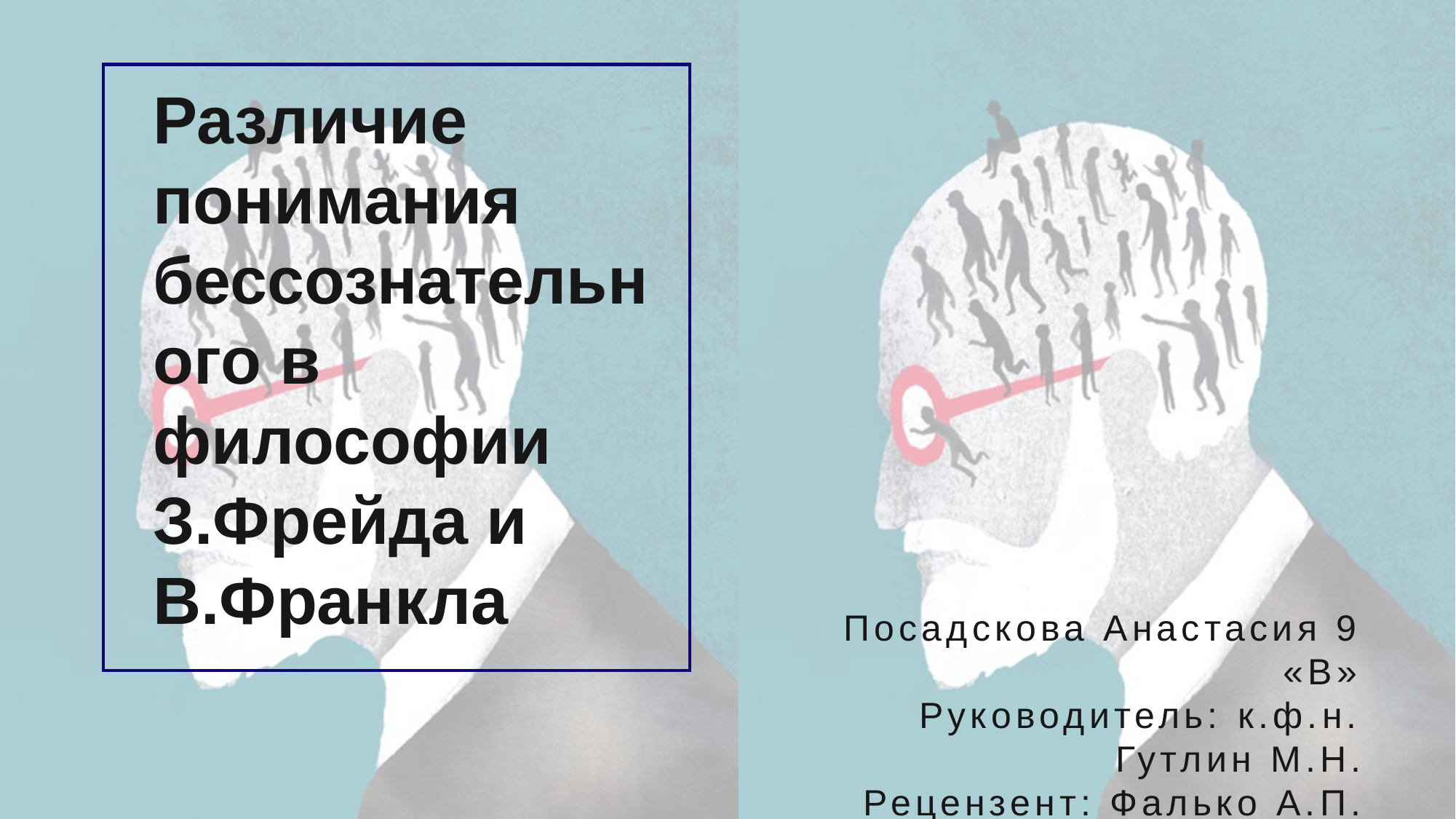

Различие понимания бессознательного в философии З.Фрейда и В.Франкла

Посадскова Анастасия 9 «В»
Руководитель: к.ф.н. Гутлин М.Н.
 Рецензент: Фалько А.П.